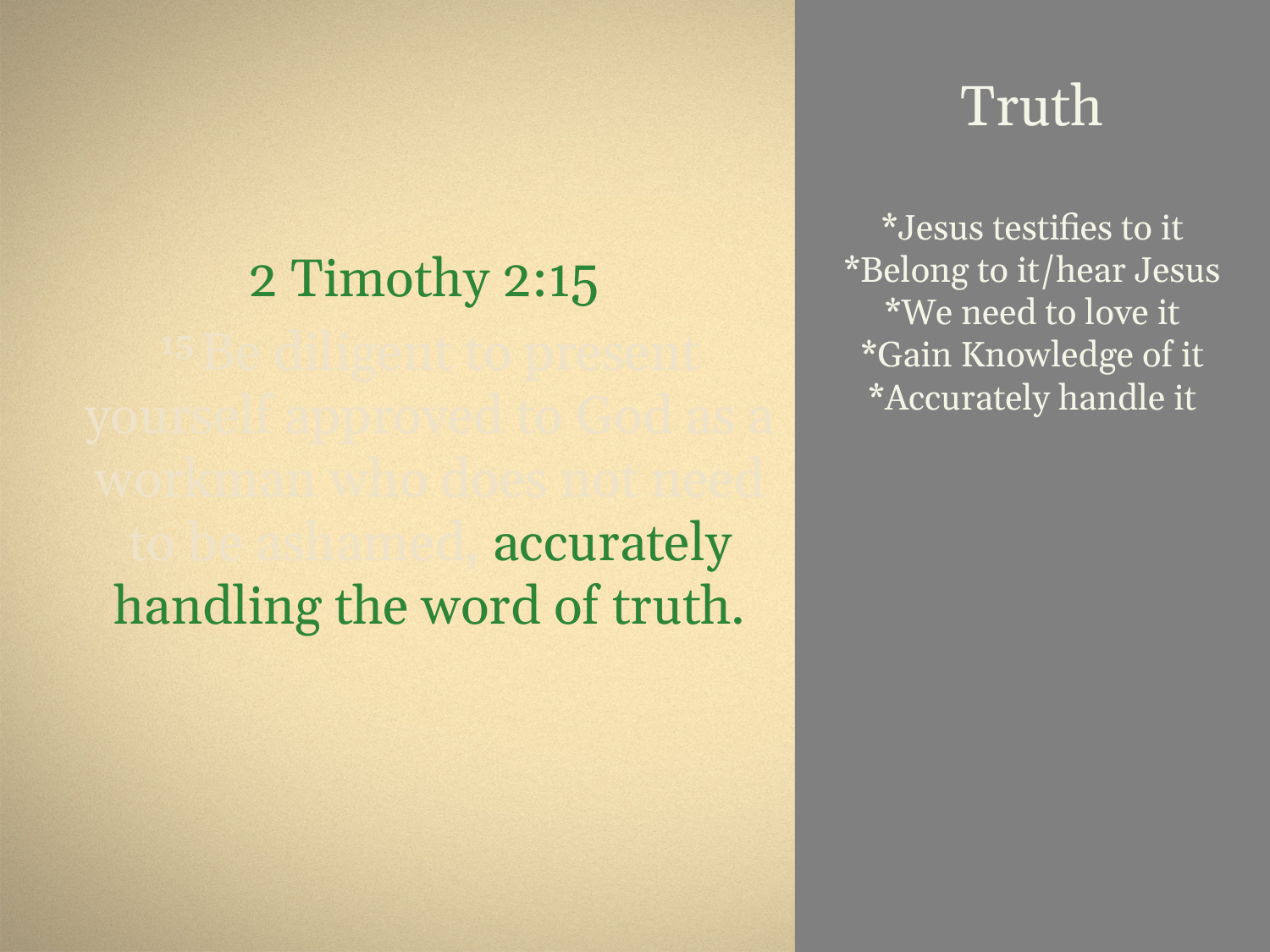

# Truth *Jesus testifies to it *Belong to it/hear Jesus *We need to love it *Gain Knowledge of it *Accurately handle it *Need to obey it Need to practice it *It sets us apart *No lies are of it *Devil is against it *We are not to change it *Acknowledge it & Repent *Can be a obstacle to it *Church must support it *Causes great Joy/hear others walk in it
2 Timothy 2:15
15 Be diligent to present yourself approved to God as a workman who does not need to be ashamed, accurately handling the word of truth.